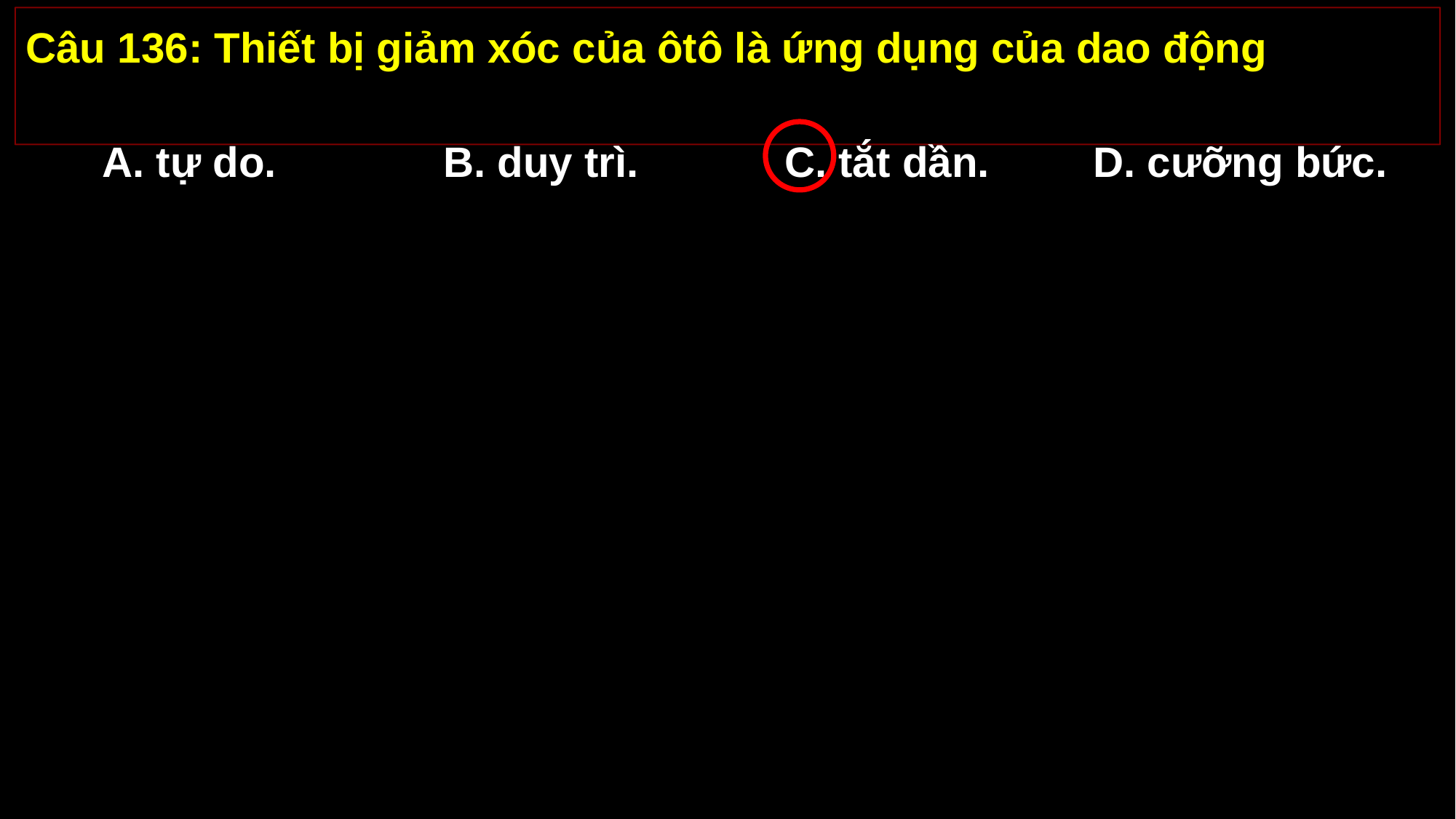

Câu 136: Thiết bị giảm xóc của ôtô là ứng dụng của dao động

A. tự do.
B. duy trì.
C. tắt dần.
D. cưỡng bức.